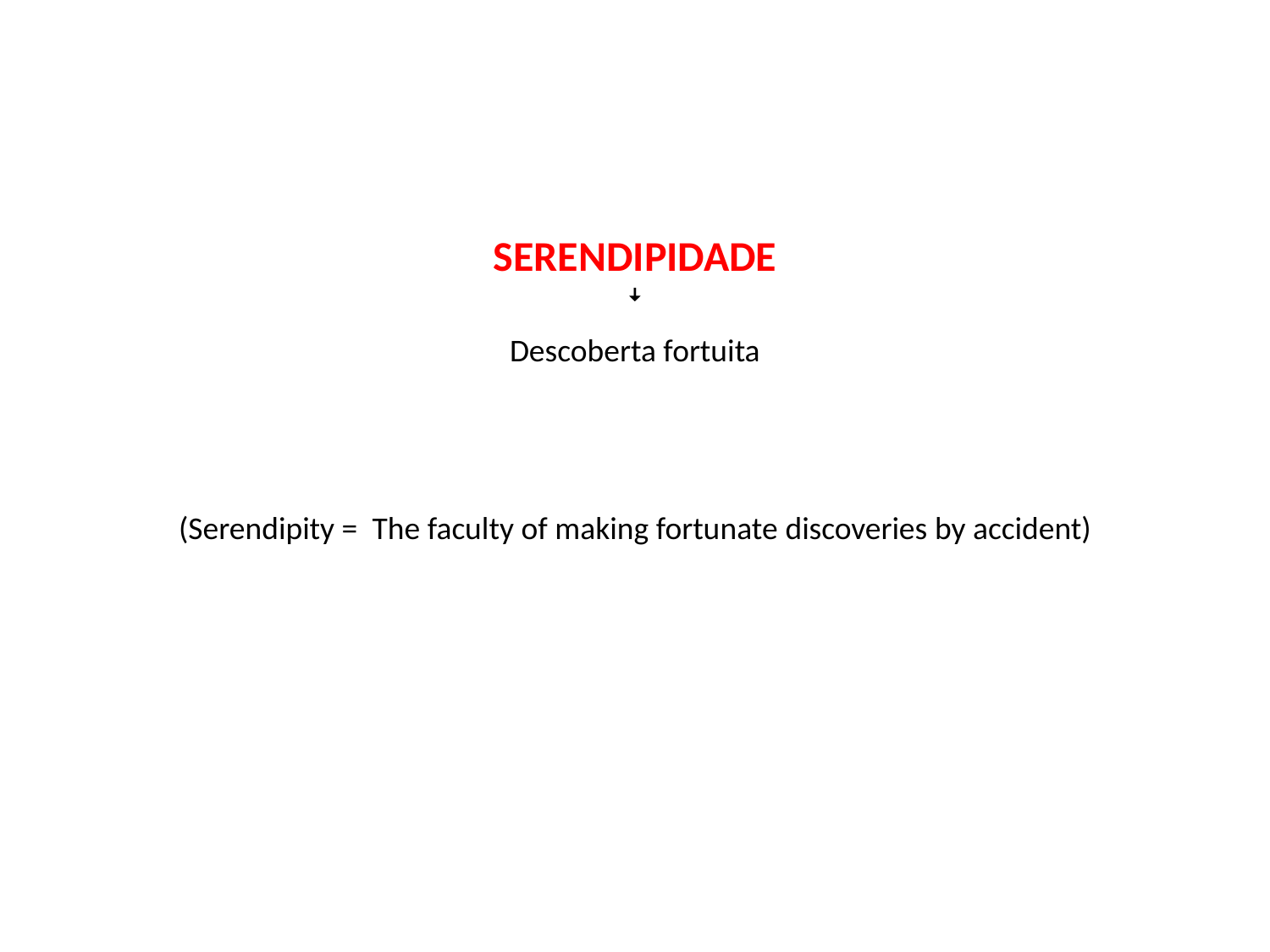

#
SERENDIPIDADE
ꜜ
Descoberta fortuita

(Serendipity =  The faculty of making fortunate discoveries by accident)